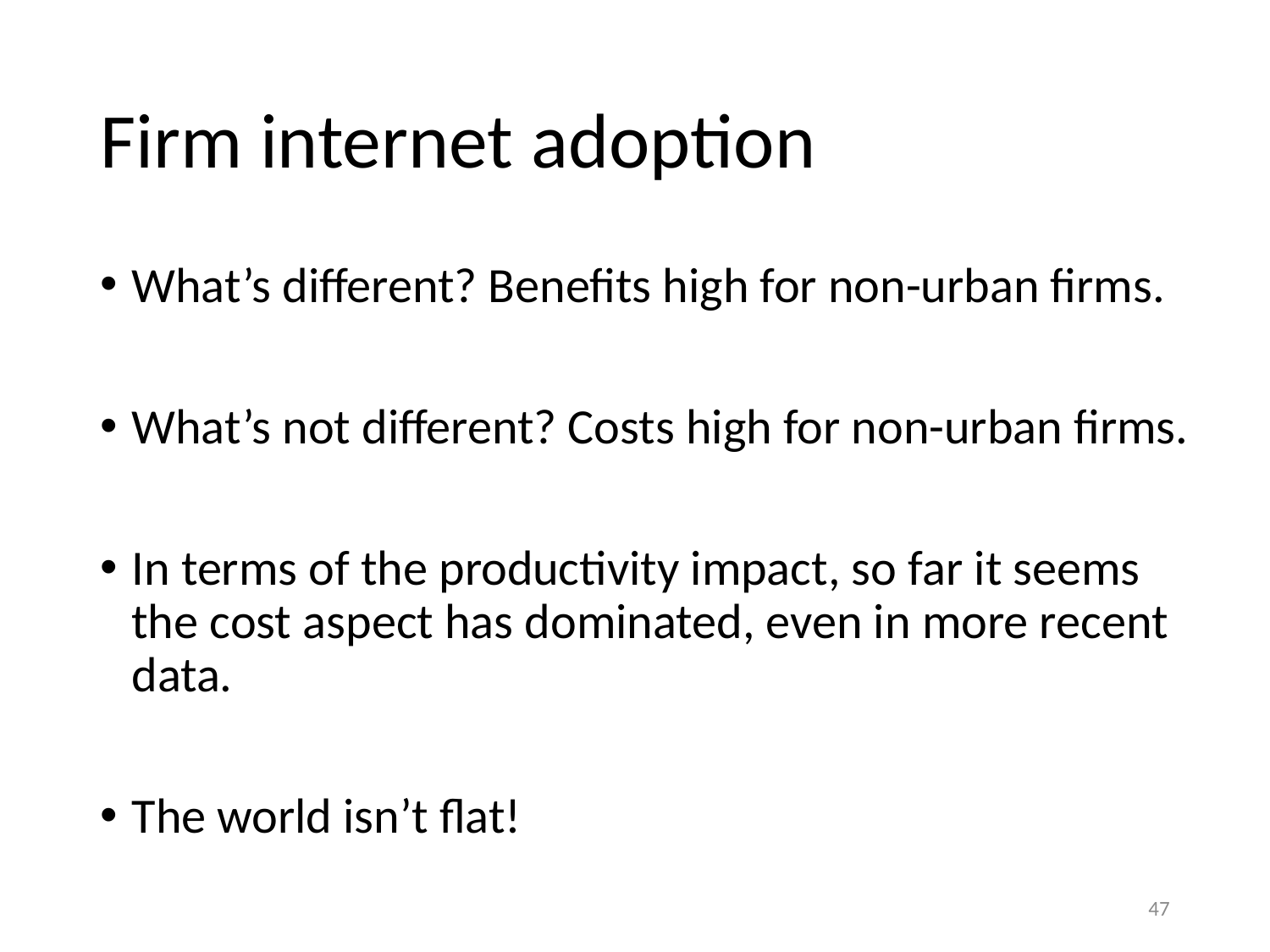

# Firm internet adoption
What’s different? Benefits high for non-urban firms.

What’s not different? Costs high for non-urban firms.

In terms of the productivity impact, so far it seems the cost aspect has dominated, even in more recent data.

The world isn’t flat!

47